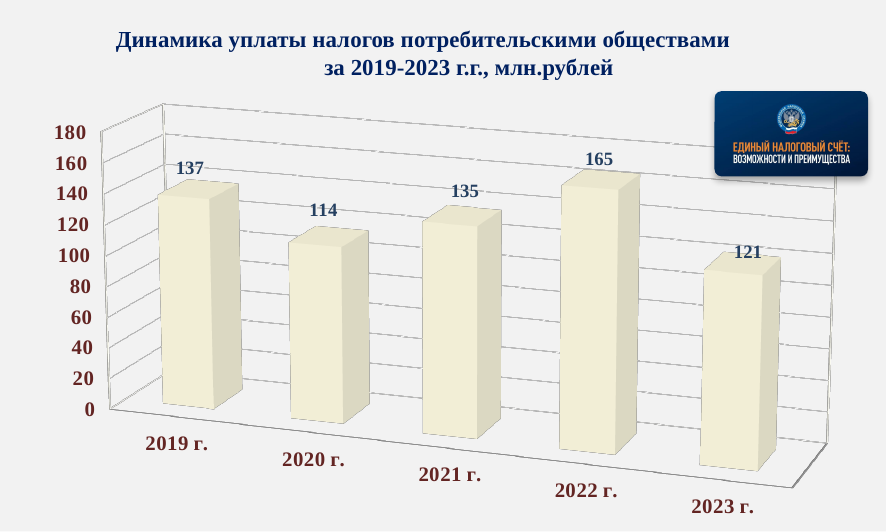

Динамика уплаты налогов потребительскими обществами                 за 2019-2023 г.г., млн.рублей

[unsupported chart]